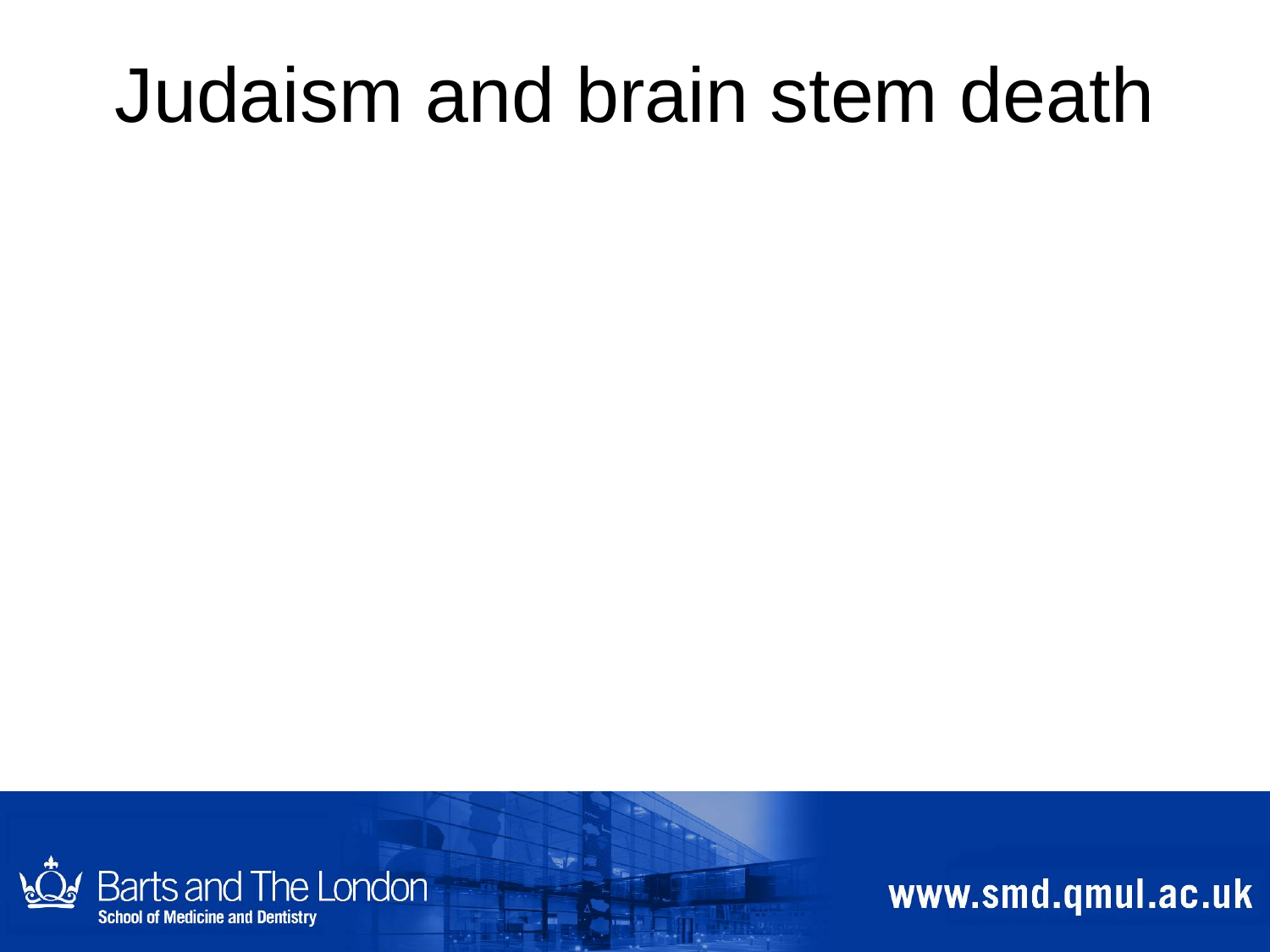

# Judaism and brain stem death
Cessation of breathing is adequate definition
Man buried under rubble on Shabbat
Talmud, Shulchan Aruch, Rambam rule that one must dig until it is shown he is not breathing
Others say a beating heart implies there is still some potential for life
Several gedolei hador support using cessation of breathing, even if the heart is beating, as definition of death; others do not
Chief Rabbinate of Israel (1986) accepted
For how long must breathing have been stopped?